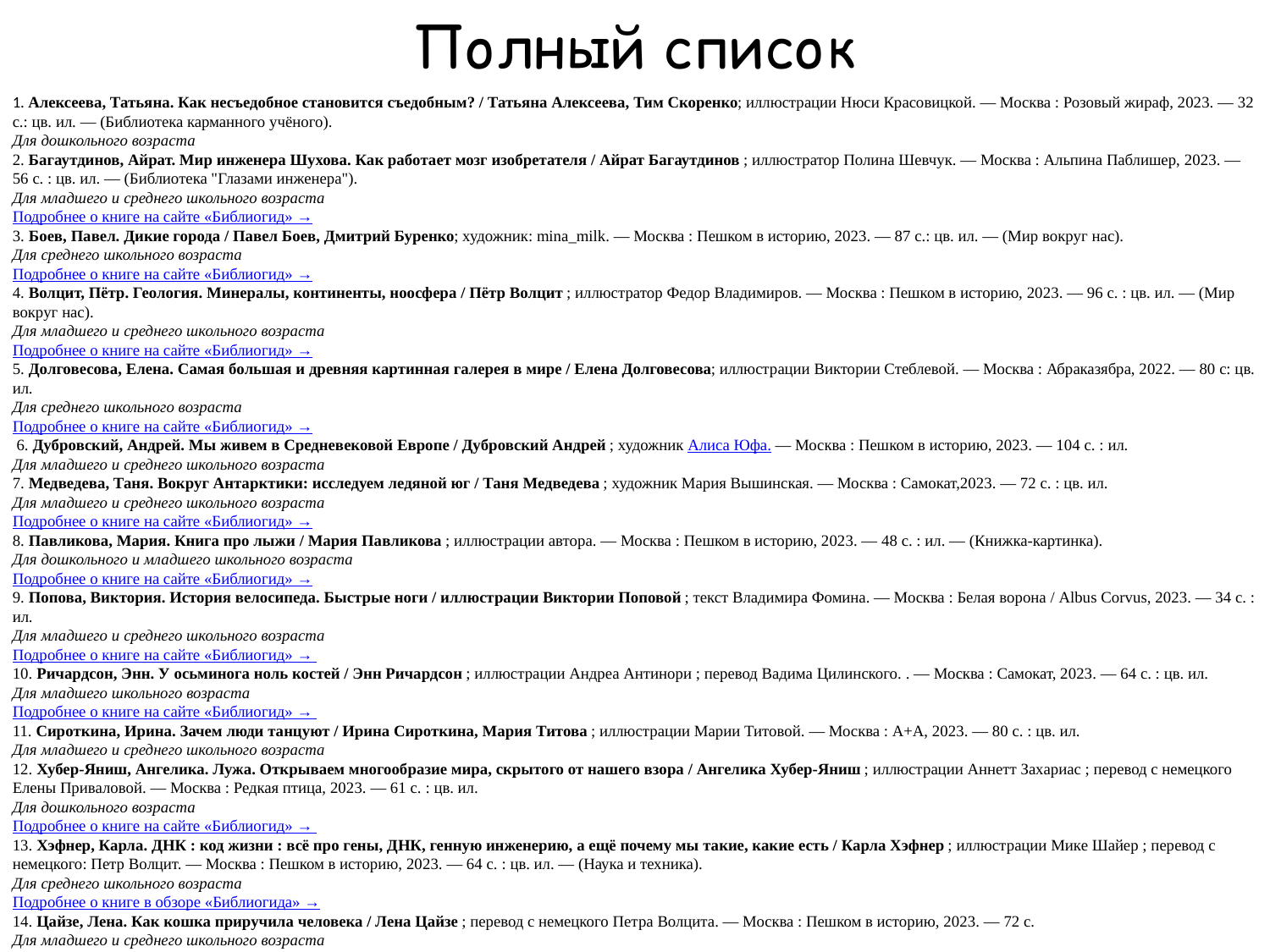

# Полный список
1. Алексеева, Татьяна. Как несъедобное становится съедобным? / Татьяна Алексеева, Тим Скоренко; иллюстрации Нюси Красовицкой. — Москва : Розовый жираф, 2023. — 32 с.: цв. ил. — (Библиотека карманного учёного).
Для дошкольного возраста
2. Багаутдинов, Айрат. Мир инженера Шухова. Как работает мозг изобретателя / Айрат Багаутдинов ; иллюстратор Полина Шевчук. — Москва : Альпина Паблишер, 2023. — 56 с. : цв. ил. — (Библиотека "Глазами инженера").
Для младшего и среднего школьного возраста
Подробнее о книге на сайте «Библиогид» →
3. Боев, Павел. Дикие города / Павел Боев, Дмитрий Буренко; художник: mina_milk. — Москва : Пешком в историю, 2023. — 87 с.: цв. ил. — (Мир вокруг нас).
Для среднего школьного возраста
Подробнее о книге на сайте «Библиогид» →
4. Волцит, Пётр. Геология. Минералы, континенты, ноосфера / Пётр Волцит ; иллюстратор Федор Владимиров. — Москва : Пешком в историю, 2023. — 96 с. : цв. ил. — (Мир вокруг нас).
Для младшего и среднего школьного возраста
Подробнее о книге на сайте «Библиогид» →
5. Долговесова, Елена. Самая большая и древняя картинная галерея в мире / Елена Долговесова; иллюстрации Виктории Стеблевой. — Москва : Абраказябра, 2022. — 80 с: цв. ил.
Для среднего школьного возраста
Подробнее о книге на сайте «Библиогид» →
 6. Дубровский, Андрей. Мы живем в Средневековой Европе / Дубровский Андрей ; художник Алиса Юфа. — Москва : Пешком в историю, 2023. — 104 с. : ил.
Для младшего и среднего школьного возраста
7. Медведева, Таня. Вокруг Антарктики: исследуем ледяной юг / Таня Медведева ; художник Мария Вышинская. — Москва : Самокат,2023. — 72 с. : цв. ил.
Для младшего и среднего школьного возраста
Подробнее о книге на сайте «Библиогид» →
8. Павликова, Мария. Книга про лыжи / Мария Павликова ; иллюстрации автора. — Москва : Пешком в историю, 2023. — 48 с. : ил. — (Книжка-картинка).
Для дошкольного и младшего школьного возраста
Подробнее о книге на сайте «Библиогид» →
9. Попова, Виктория. История велосипеда. Быстрые ноги / иллюстрации Виктории Поповой ; текст Владимира Фомина. — Москва : Белая ворона / Albus Corvus, 2023. — 34 с. : ил.
Для младшего и среднего школьного возраста
Подробнее о книге на сайте «Библиогид» →
10. Ричардсон, Энн. У осьминога ноль костей / Энн Ричардсон ; иллюстрации Андреа Антинори ; перевод Вадима Цилинского. . — Москва : Самокат, 2023. — 64 с. : цв. ил.
Для младшего школьного возраста
Подробнее о книге на сайте «Библиогид» →
11. Сироткина, Ирина. Зачем люди танцуют / Ирина Сироткина, Мария Титова ; иллюстрации Марии Титовой. — Москва : А+А, 2023. — 80 с. : цв. ил.
Для младшего и среднего школьного возраста
12. Хубер-Яниш, Ангелика. Лужа. Открываем многообразие мира, скрытого от нашего взора / Ангелика Хубер-Яниш ; иллюстрации Аннетт Захариас ; перевод с немецкого Елены Приваловой. — Москва : Редкая птица, 2023. — 61 с. : цв. ил.
Для дошкольного возраста
Подробнее о книге на сайте «Библиогид» →
13. Хэфнер, Карла. ДНК : код жизни : всё про гены, ДНК, генную инженерию, а ещё почему мы такие, какие есть / Карла Хэфнер ; иллюстрации Мике Шайер ; перевод с немецкого: Петр Волцит. — Москва : Пешком в историю, 2023. — 64 с. : цв. ил. — (Наука и техника).
Для среднего школьного возраста
Подробнее о книге в обзоре «Библиогида» →
14. Цайзе, Лена. Как кошка приручила человека / Лена Цайзе ; перевод с немецкого Петра Волцита. — Москва : Пешком в историю, 2023. — 72 с.
Для младшего и среднего школьного возраста